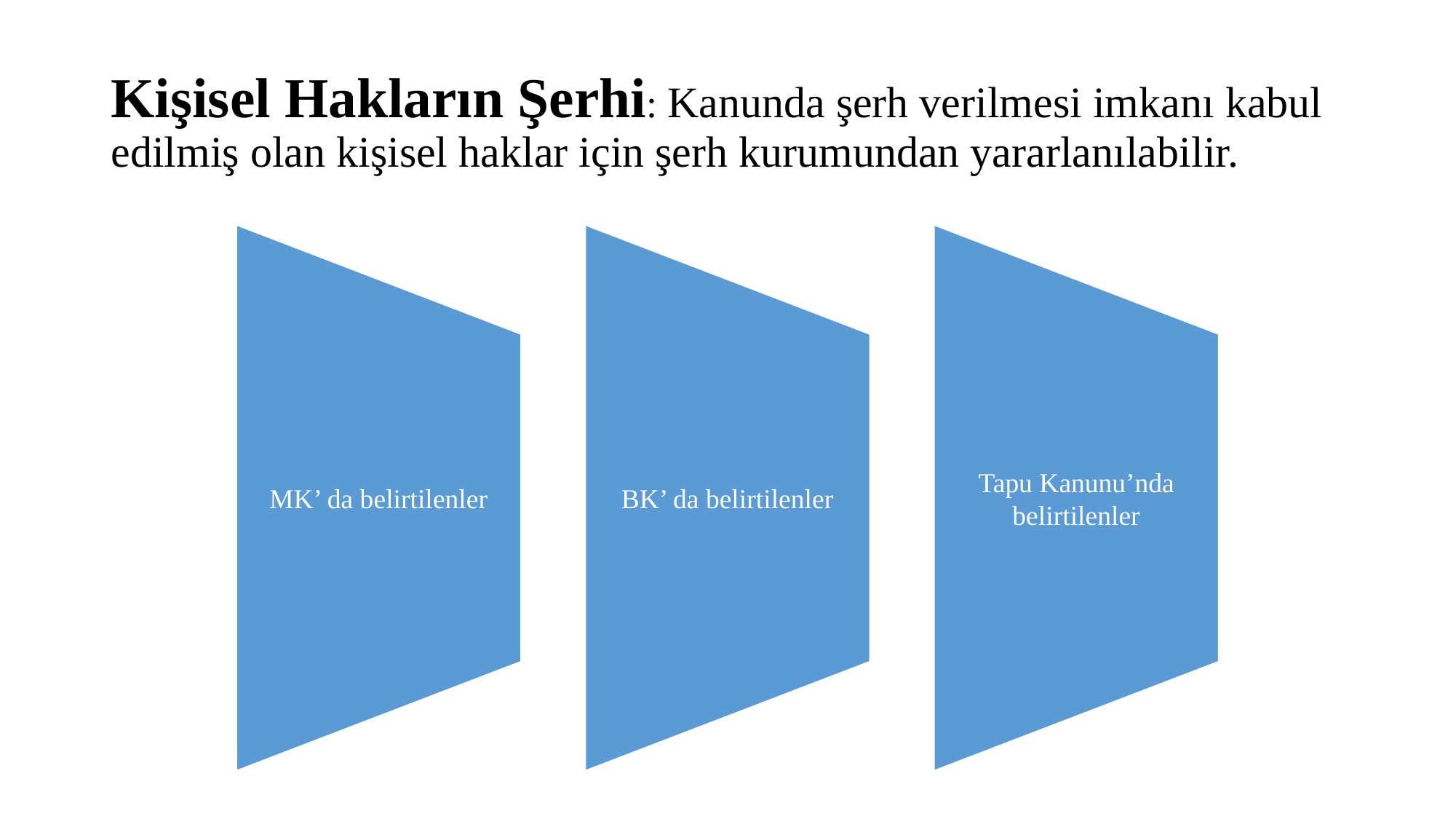

# Kişisel Hakların Şerhi: Kanunda şerh verilmesi imkanı kabul edilmiş olan kişisel haklar için şerh kurumundan yararlanılabilir.
MK’ da belirtilenler
BK’ da belirtilenler
Tapu Kanunu’nda belirtilenler